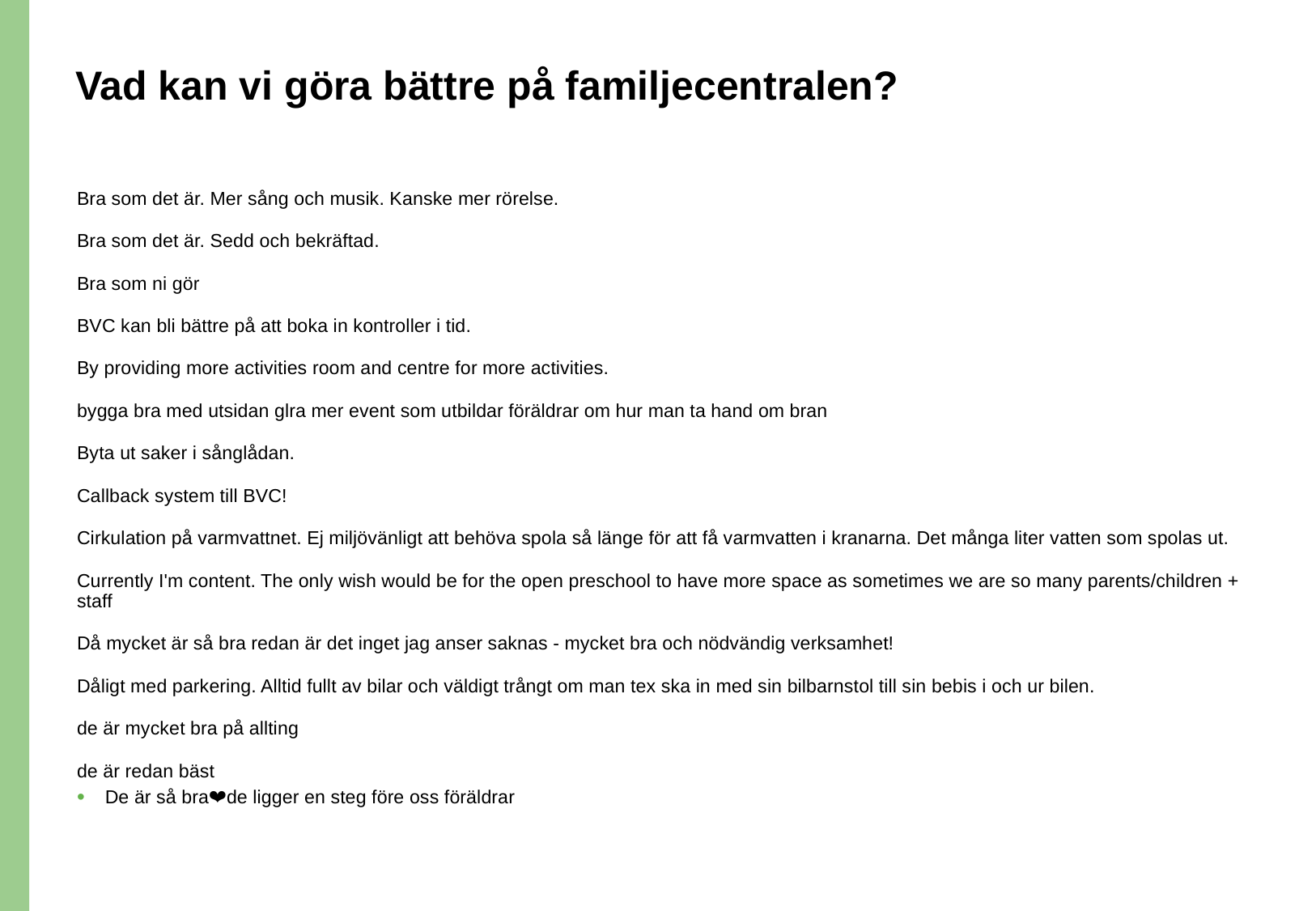

# Vad kan vi göra bättre på familjecentralen?
Bra som det är. Mer sång och musik. Kanske mer rörelse.
Bra som det är. Sedd och bekräftad.
Bra som ni gör
BVC kan bli bättre på att boka in kontroller i tid.
By providing more activities room and centre for more activities.
bygga bra med utsidan glra mer event som utbildar föräldrar om hur man ta hand om bran
Byta ut saker i sånglådan.
Callback system till BVC!
Cirkulation på varmvattnet. Ej miljövänligt att behöva spola så länge för att få varmvatten i kranarna. Det många liter vatten som spolas ut.
Currently I'm content. The only wish would be for the open preschool to have more space as sometimes we are so many parents/children + staff
Då mycket är så bra redan är det inget jag anser saknas - mycket bra och nödvändig verksamhet!
Dåligt med parkering. Alltid fullt av bilar och väldigt trångt om man tex ska in med sin bilbarnstol till sin bebis i och ur bilen.
de är mycket bra på allting
de är redan bäst
De är så bra❤️de ligger en steg före oss föräldrar